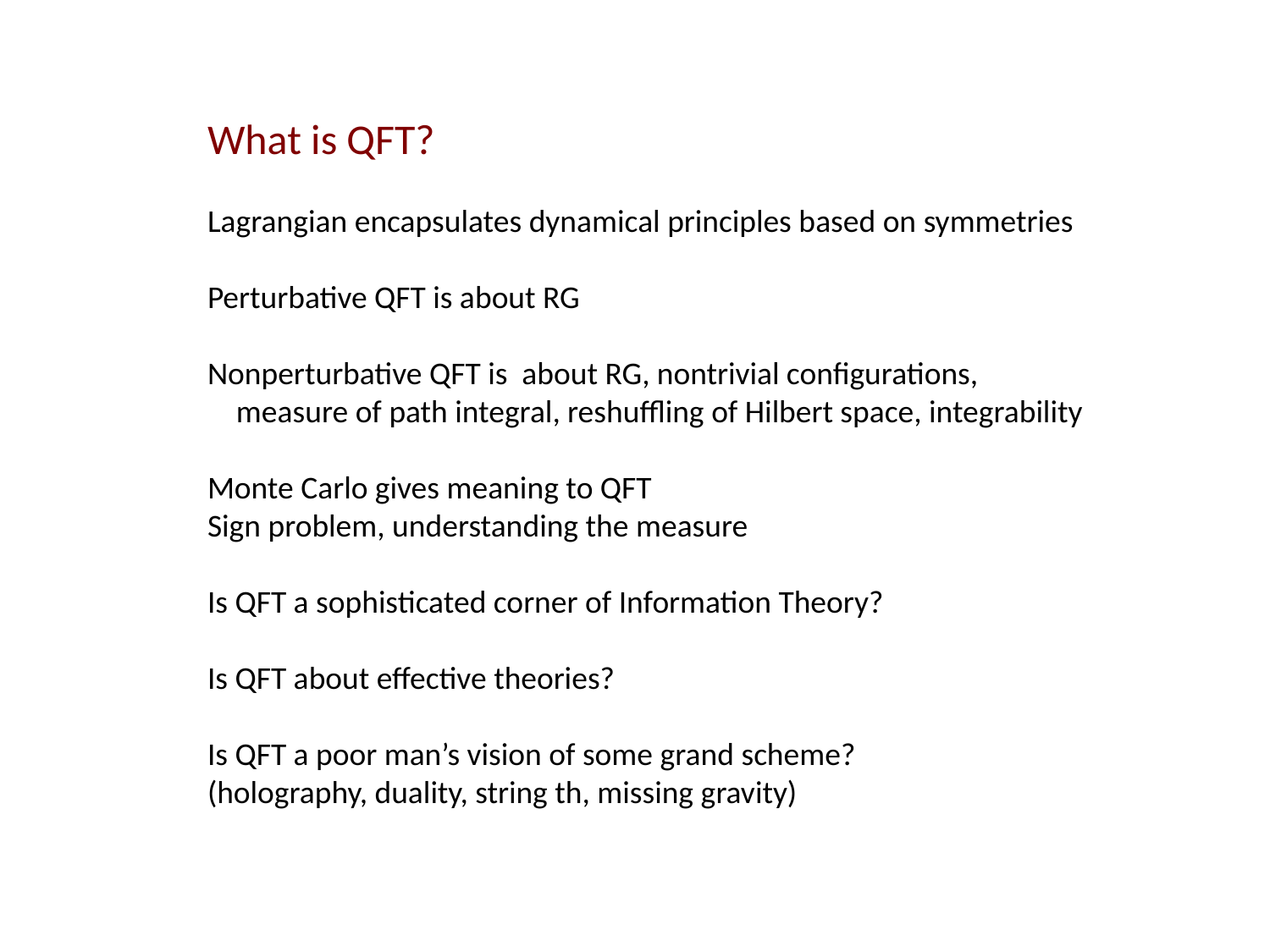

What is QFT?

Lagrangian encapsulates dynamical principles based on symmetries

Perturbative QFT is about RG

Nonperturbative QFT is  about RG, nontrivial configurations,
    measure of path integral, reshuffling of Hilbert space, integrability

Monte Carlo gives meaning to QFT
Sign problem, understanding the measure

Is QFT a sophisticated corner of Information Theory?

Is QFT about effective theories?

Is QFT a poor man’s vision of some grand scheme?
(holography, duality, string th, missing gravity)